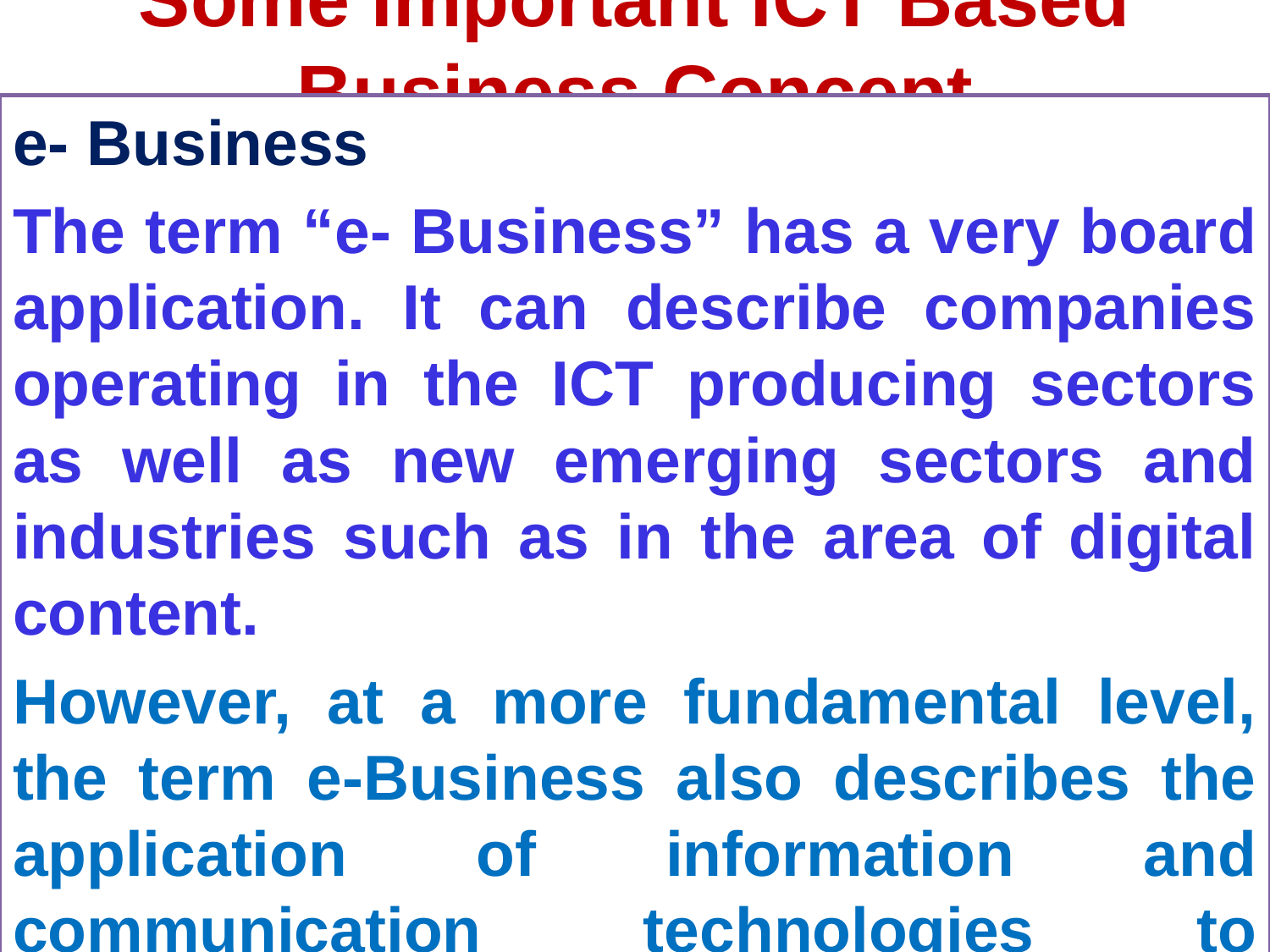

# Some Important ICT Based Business Concept
e- Business
The term “e- Business” has a very board application. It can describe companies operating in the ICT producing sectors as well as new emerging sectors and industries such as in the area of digital content.
However, at a more fundamental level, the term e-Business also describes the application of information and communication technologies to business processes in all sectors of the economy to reduce costs, to improve customer value and to find new markets for products and services.